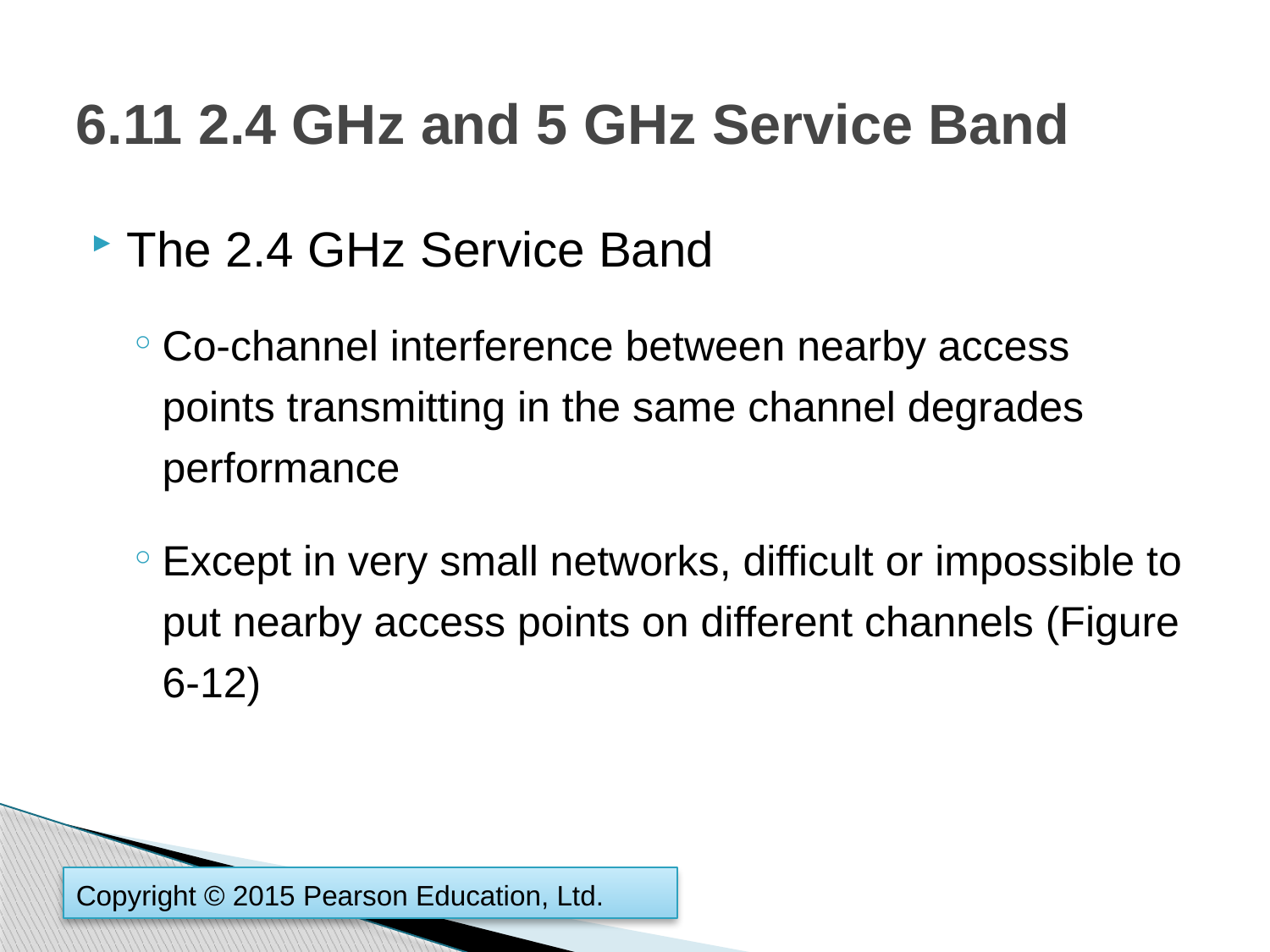

# 6.11 2.4 GHz and 5 GHz Service Band
The 2.4 GHz Service Band
Co-channel interference between nearby access points transmitting in the same channel degrades performance
Except in very small networks, difficult or impossible to put nearby access points on different channels (Figure 6-12)
Copyright © 2015 Pearson Education, Ltd.